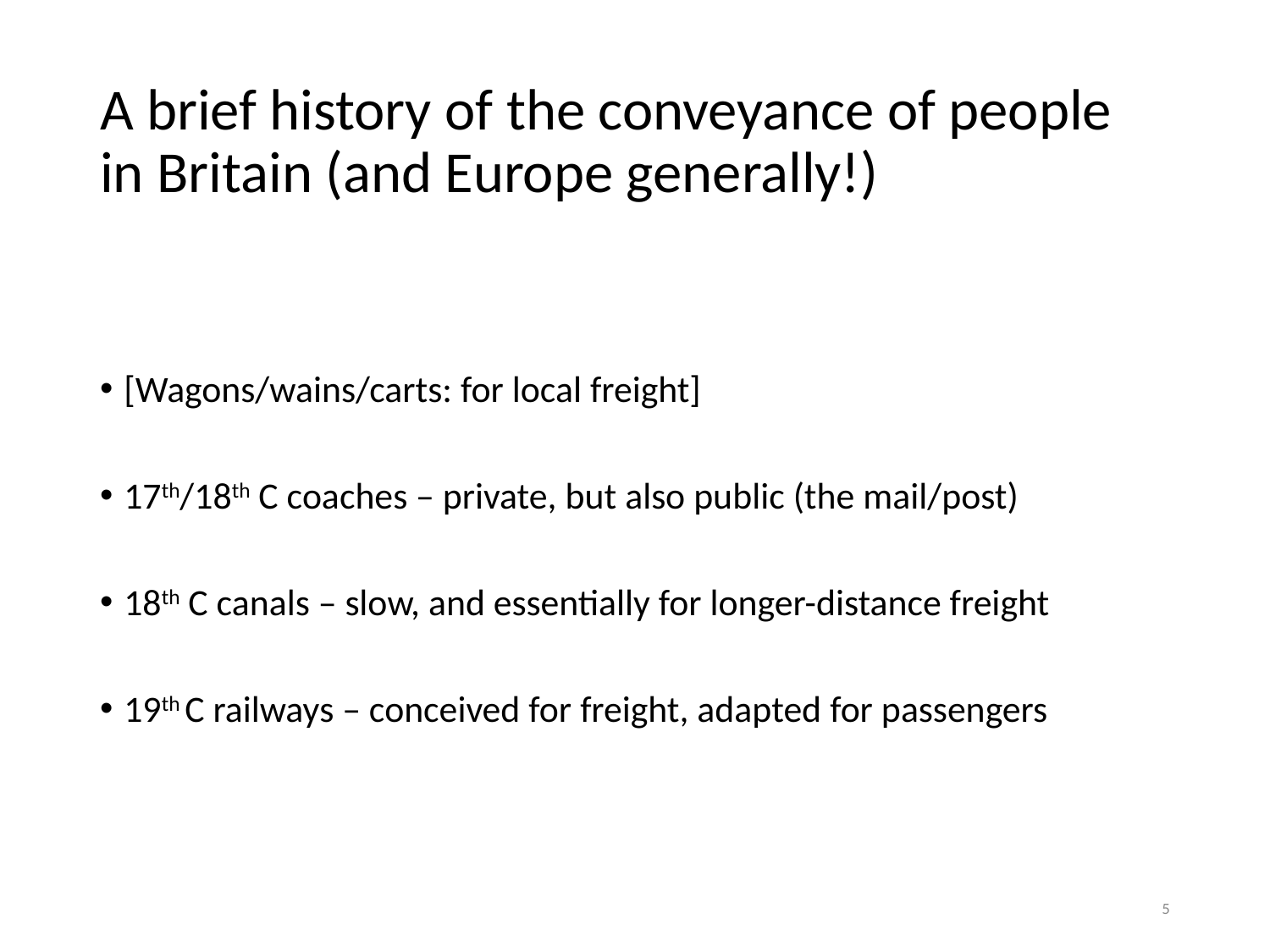

# A brief history of the conveyance of people in Britain (and Europe generally!)

[Wagons/wains/carts: for local freight]

17th/18th C coaches – private, but also public (the mail/post)

18th C canals – slow, and essentially for longer-distance freight

19th C railways – conceived for freight, adapted for passengers
5